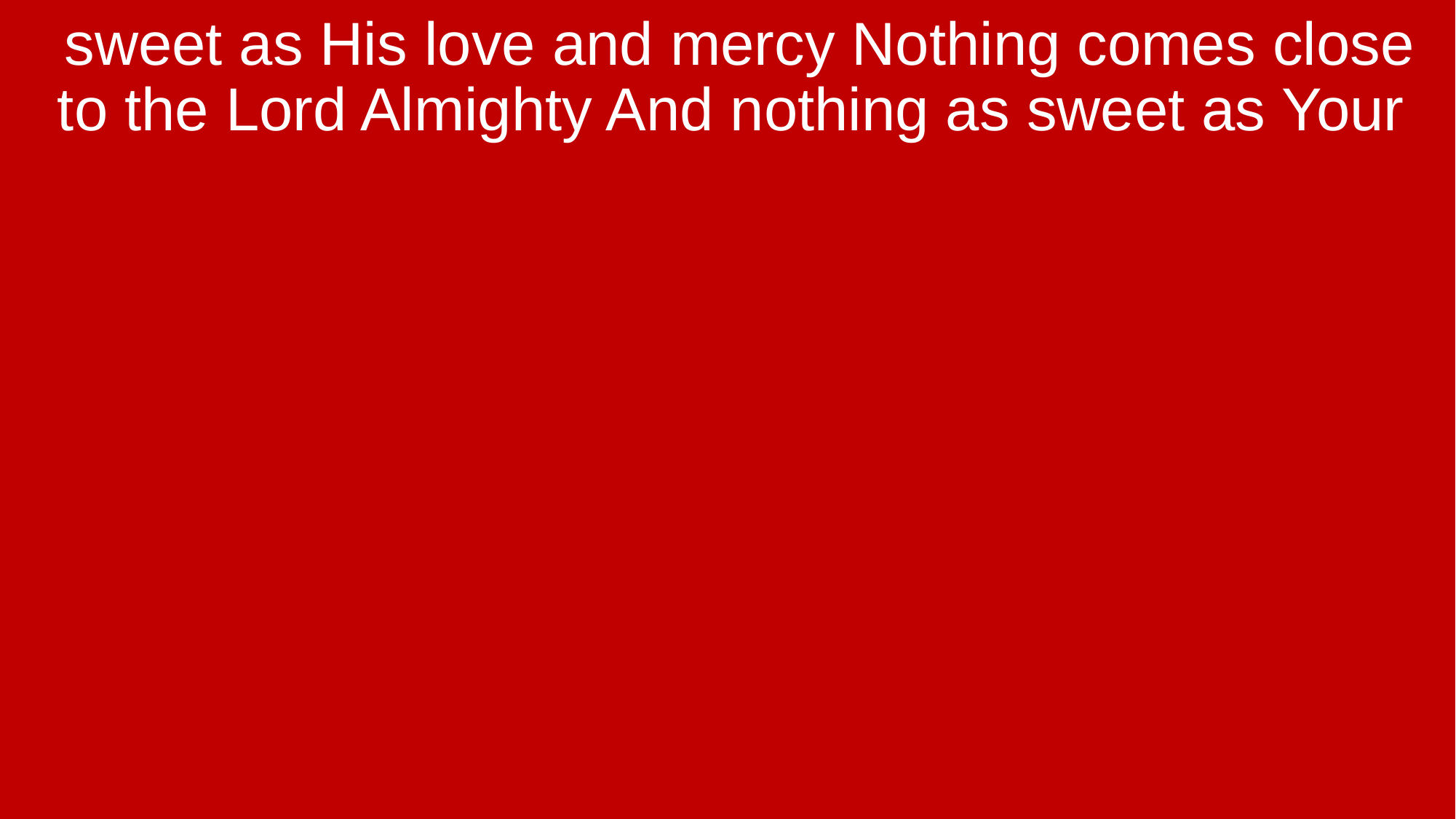

sweet as His love and mercy Nothing comes close to the Lord Almighty And nothing as sweet as Your